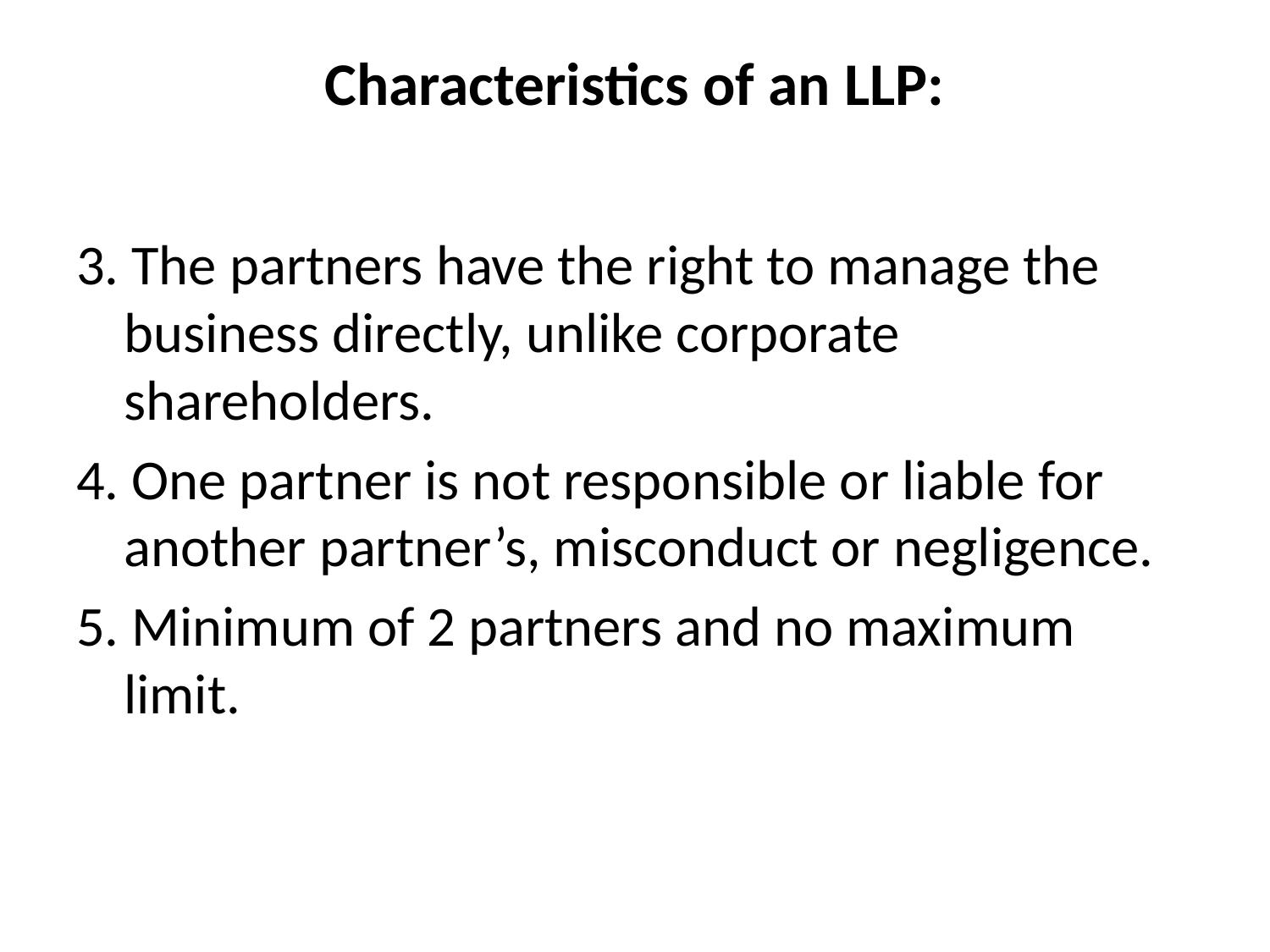

# Characteristics of an LLP:
3. The partners have the right to manage the business directly, unlike corporate shareholders.
4. One partner is not responsible or liable for another partner’s, misconduct or negligence.
5. Minimum of 2 partners and no maximum limit.